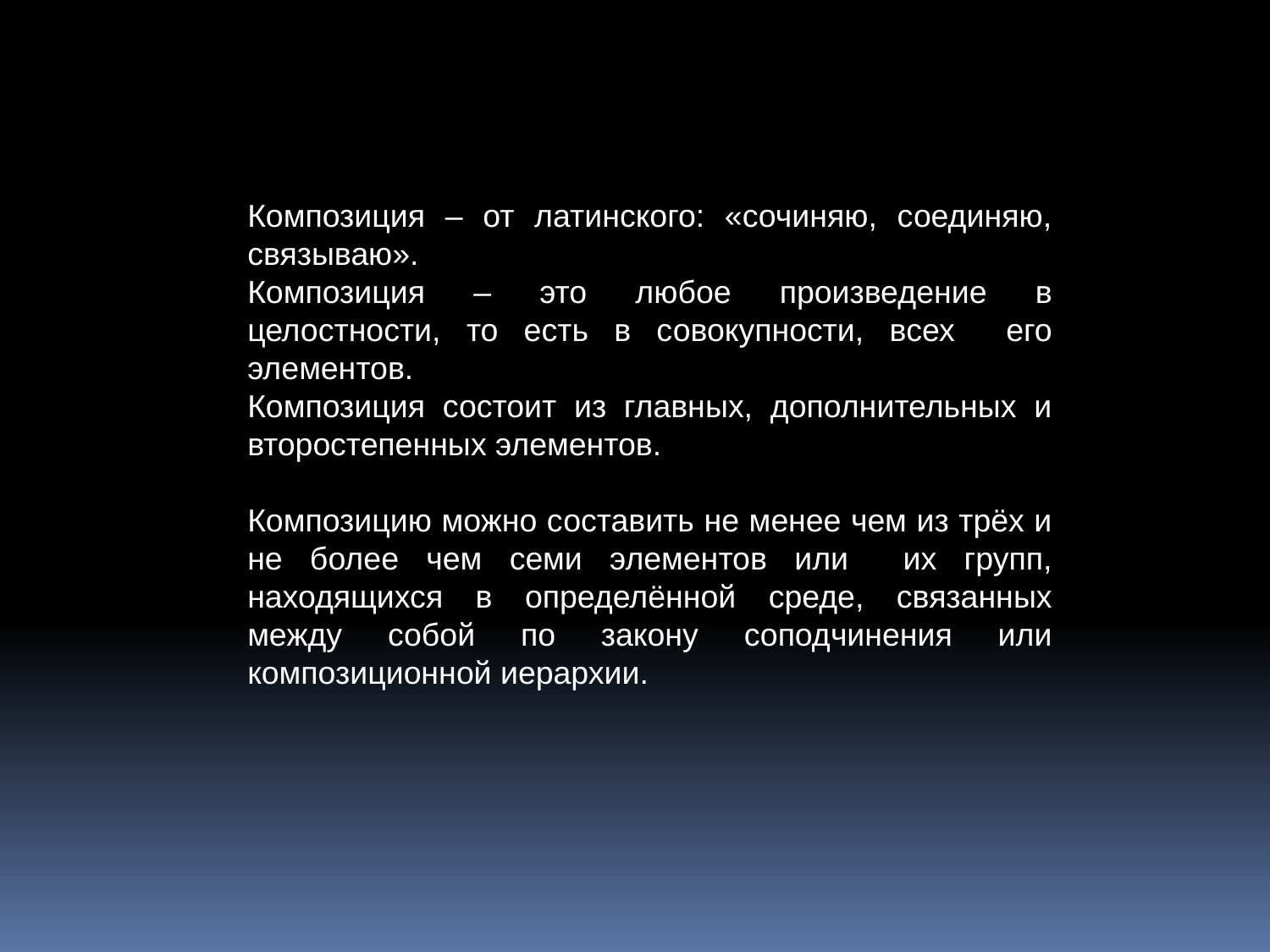

Композиция – от латинского: «сочиняю, соединяю, связываю».
Композиция – это любое произведение в целостности, то есть в совокупности, всех  его элементов.
Композиция состоит из главных, дополнительных и второстепенных элементов.

Композицию можно составить не менее чем из трёх и не более чем семи элементов или  их групп, находящихся в определённой среде, связанных между собой по закону соподчинения или композиционной иерархии.